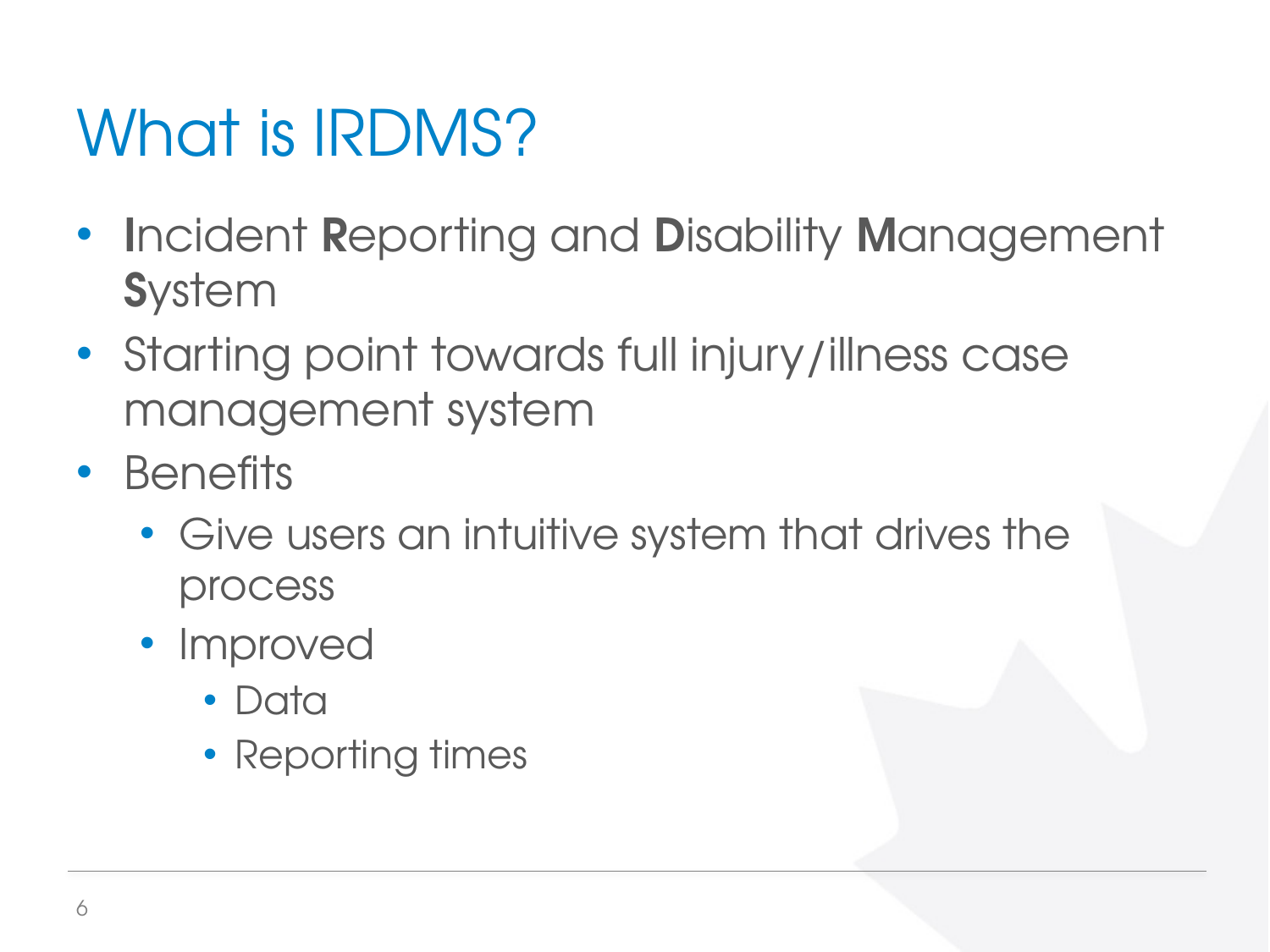

# What is IRDMS?
Incident Reporting and Disability Management System
Starting point towards full injury/illness case management system
Benefits
Give users an intuitive system that drives the process
Improved
Data
Reporting times

6